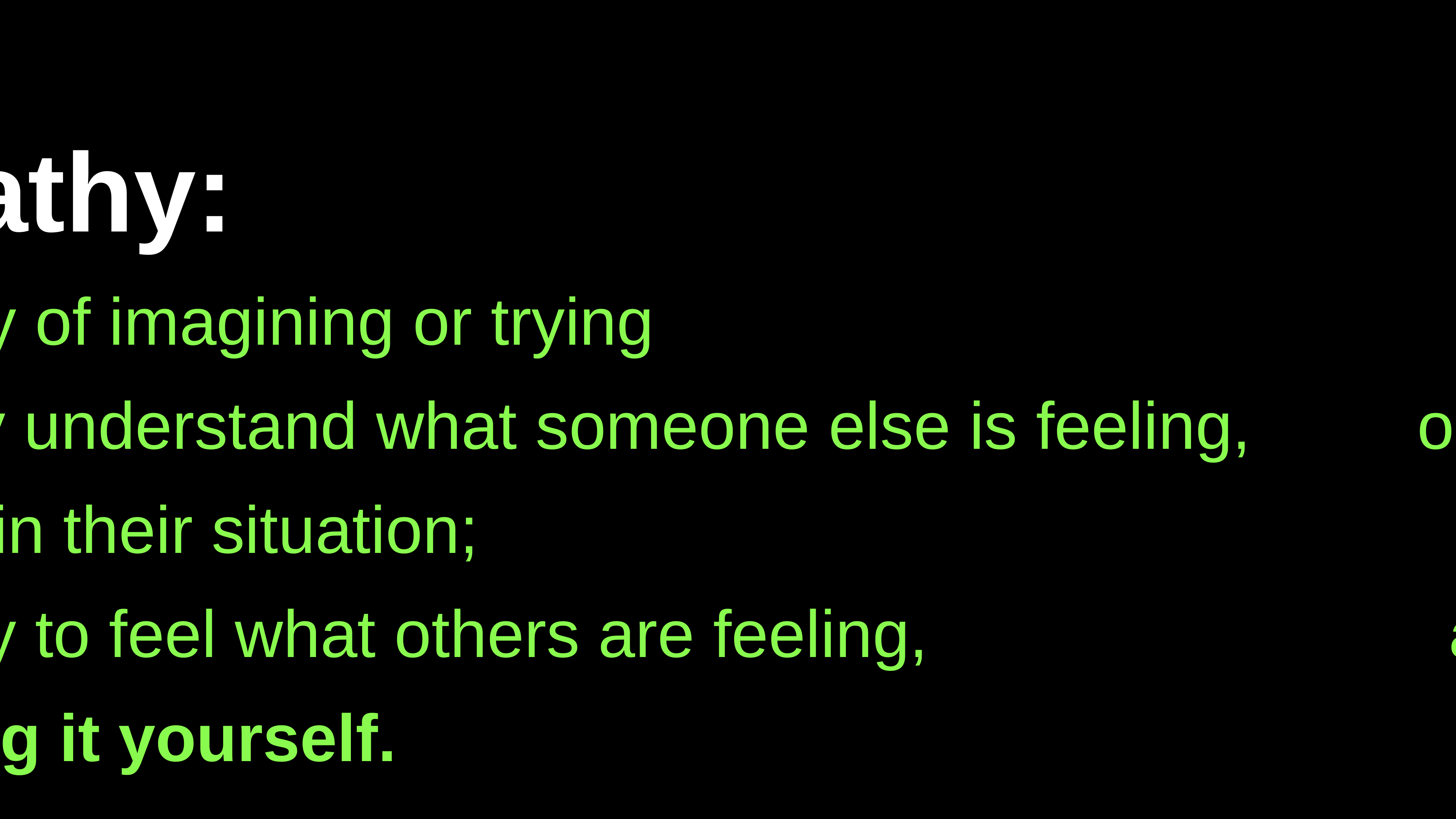

empathy:
the ability of imagining or trying
to deeply understand what someone else is feeling,         or what it’s like to be in their situation;
the ability to feel what others are feeling,                            as if you are feeling it yourself.